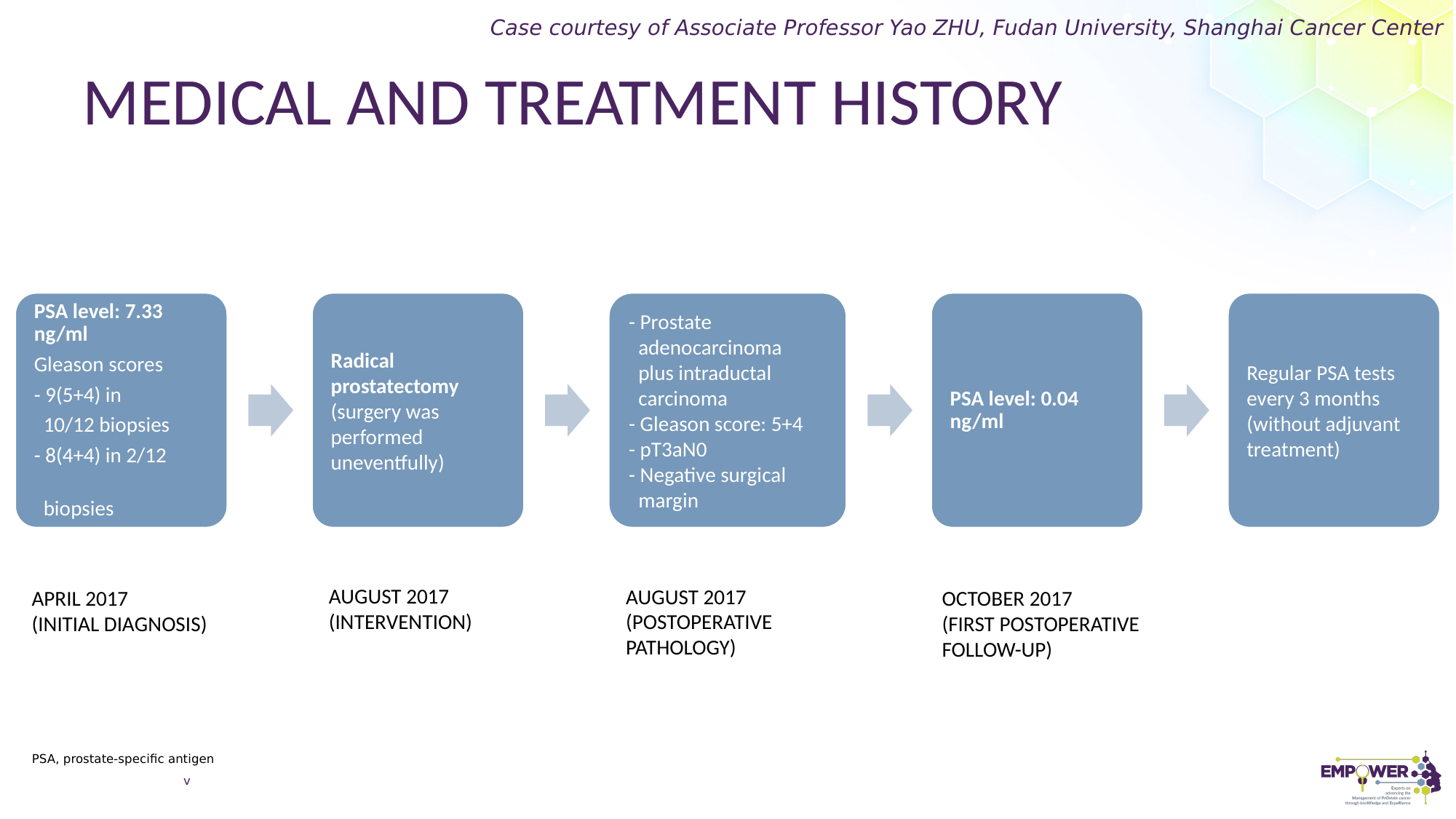

PSA level: 7.33 ng/ml
Gleason scores
- 9(5+4) in
  10/12 biopsies
- 8(4+4) in 2/12
  biopsies

Radical prostatectomy (surgery was performed uneventfully)

- Prostate
  adenocarcinoma
  plus intraductal
  carcinoma
- Gleason score: 5+4
- pT3aN0
- Negative surgical
  margin

PSA level: 0.04 ng/ml

Regular PSA tests every 3 months (without adjuvant treatment)
Case courtesy of Associate Professor Yao ZHU, Fudan University, Shanghai Cancer Center

# MEDICAL AND TREATMENT HISTORY
AUGUST 2017  (INTERVENTION)
AUGUST 2017 (POSTOPERATIVE PATHOLOGY)
APRIL 2017
(INITIAL DIAGNOSIS)
OCTOBER 2017
(FIRST POSTOPERATIVE FOLLOW-UP)

PSA, prostate-specific antigen

v